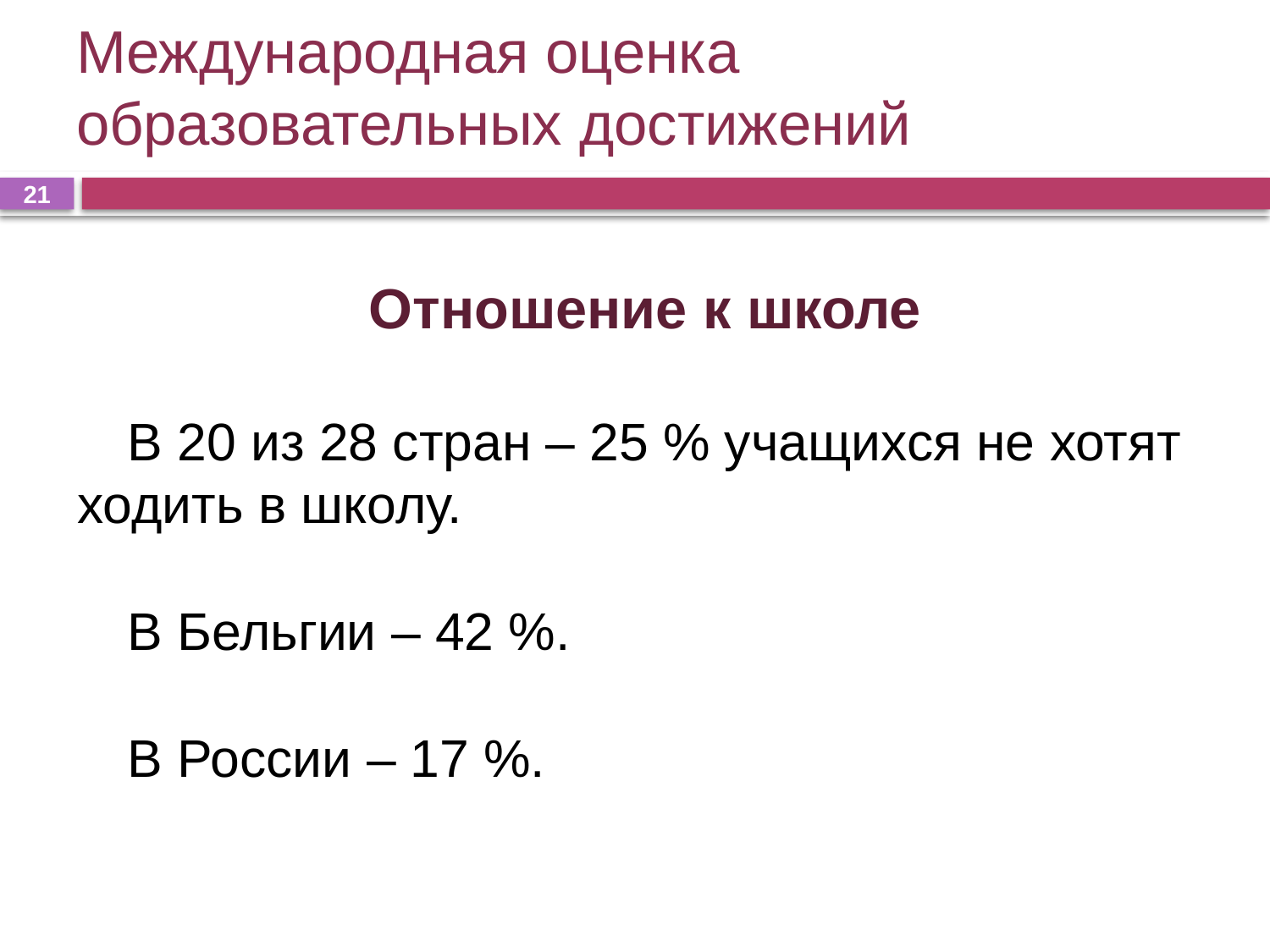

# Международная оценка образовательных достижений
21
Отношение к школе

В 20 из 28 стран – 25 % учащихся не хотят ходить в школу.

В Бельгии – 42 %.

В России – 17 %.